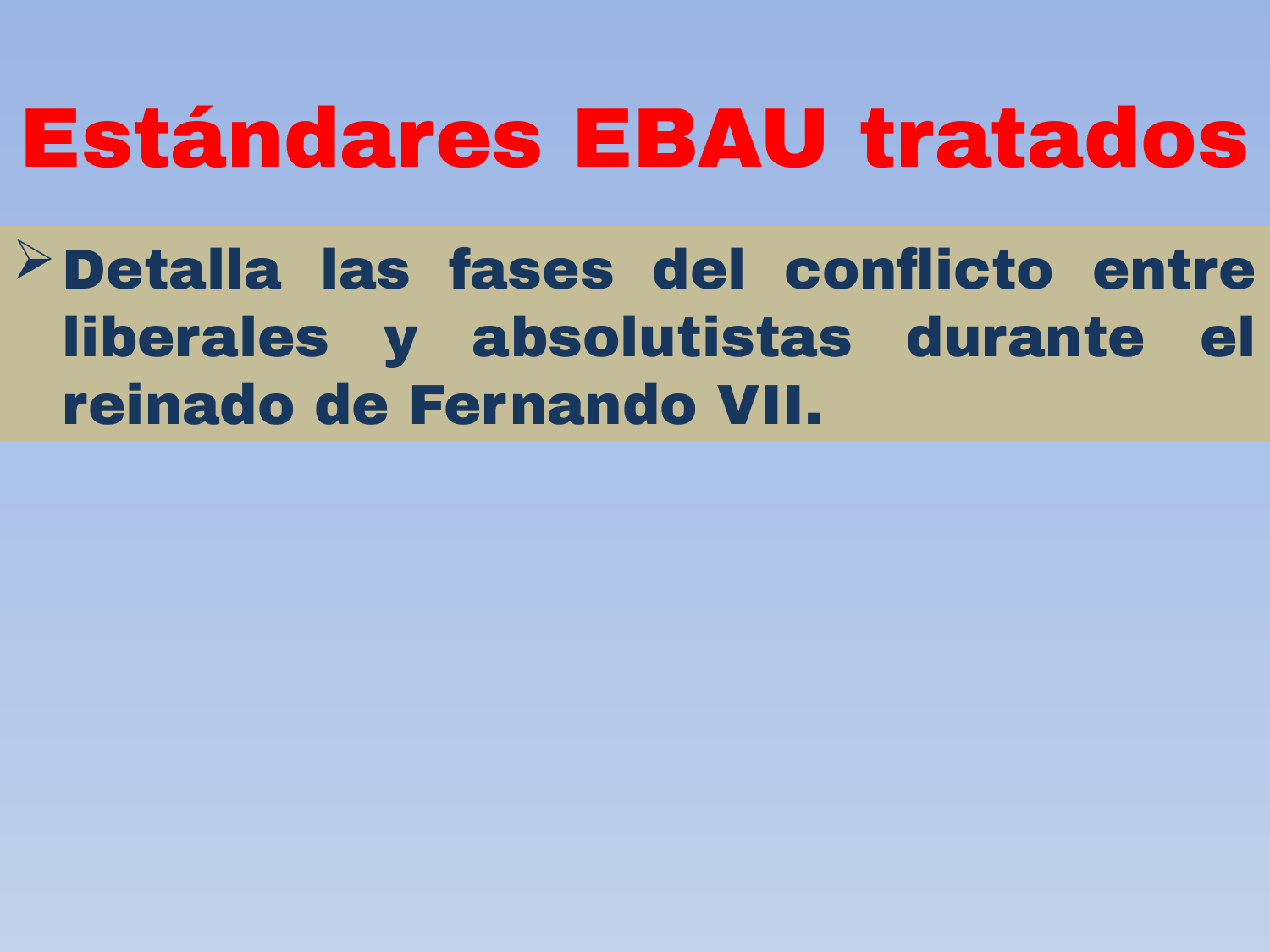

Estándares EBAU tratados
Detalla las fases del conflicto entre liberales y absolutistas durante el reinado de Fernando VII.